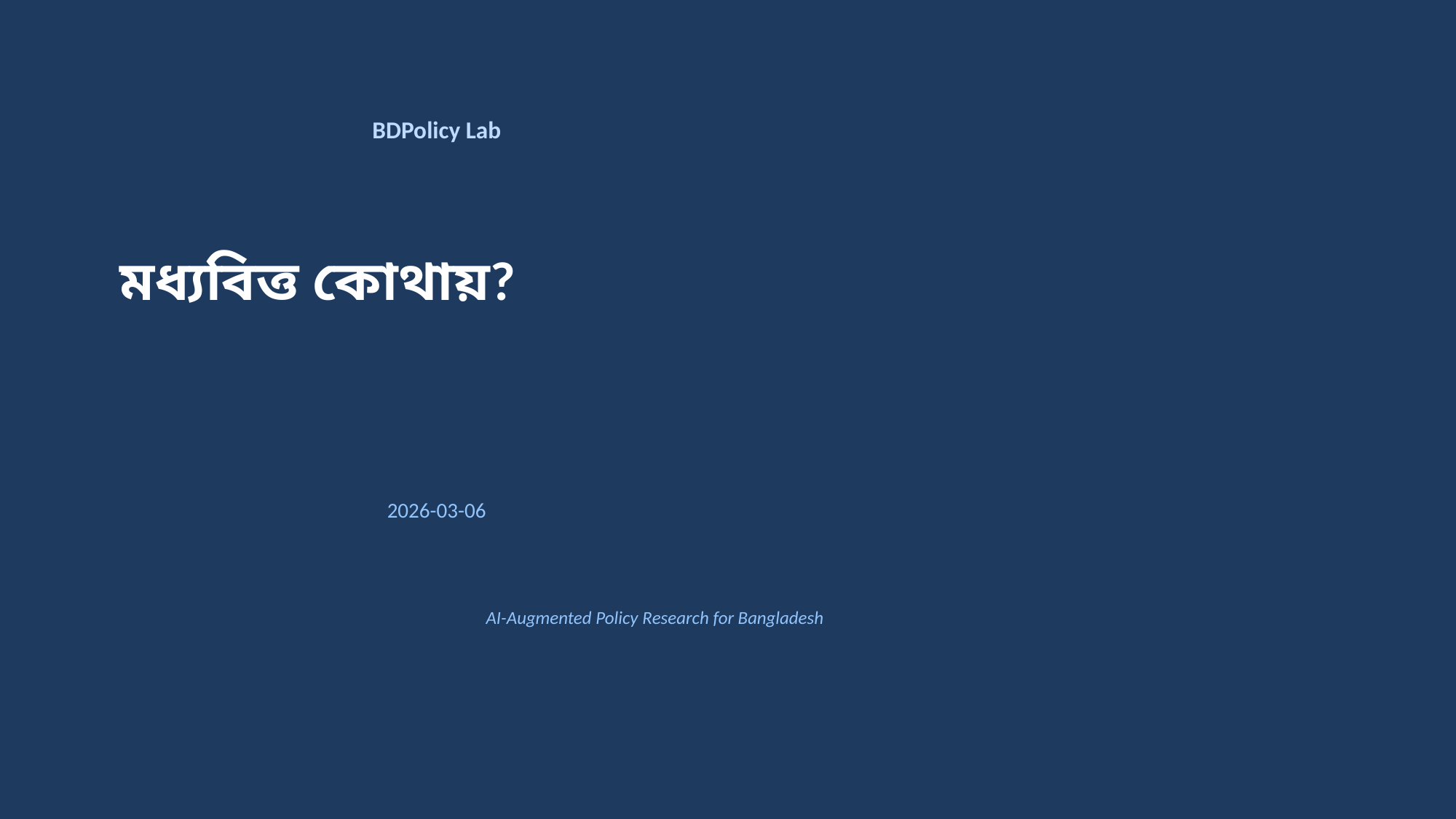

BDPolicy Lab
মধ্যবিত্ত কোথায়?
2026-03-06
AI-Augmented Policy Research for Bangladesh